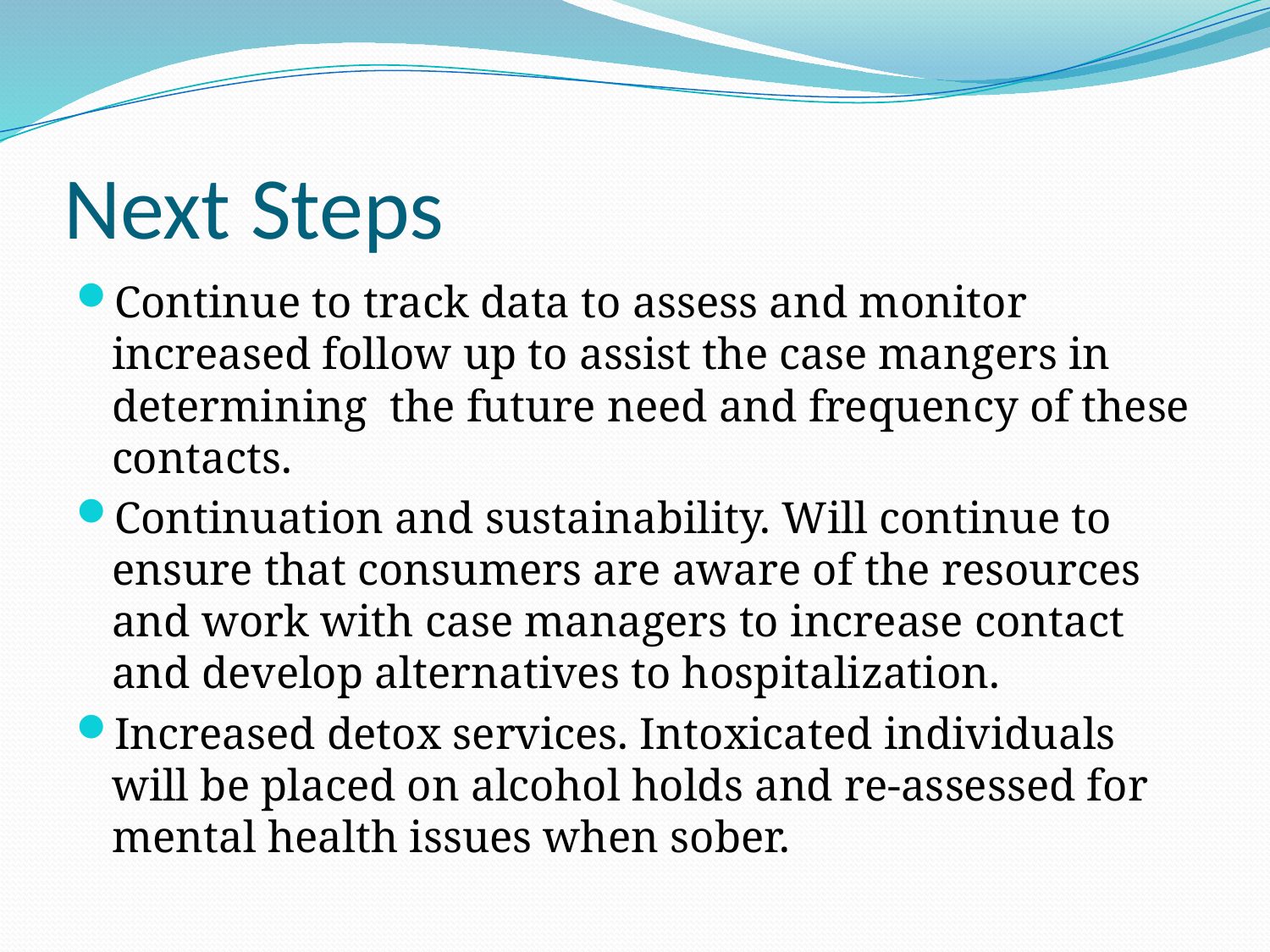

# Next Steps
Continue to track data to assess and monitor increased follow up to assist the case mangers in determining  the future need and frequency of these contacts.
Continuation and sustainability. Will continue to ensure that consumers are aware of the resources and work with case managers to increase contact and develop alternatives to hospitalization.
Increased detox services. Intoxicated individuals will be placed on alcohol holds and re-assessed for mental health issues when sober.